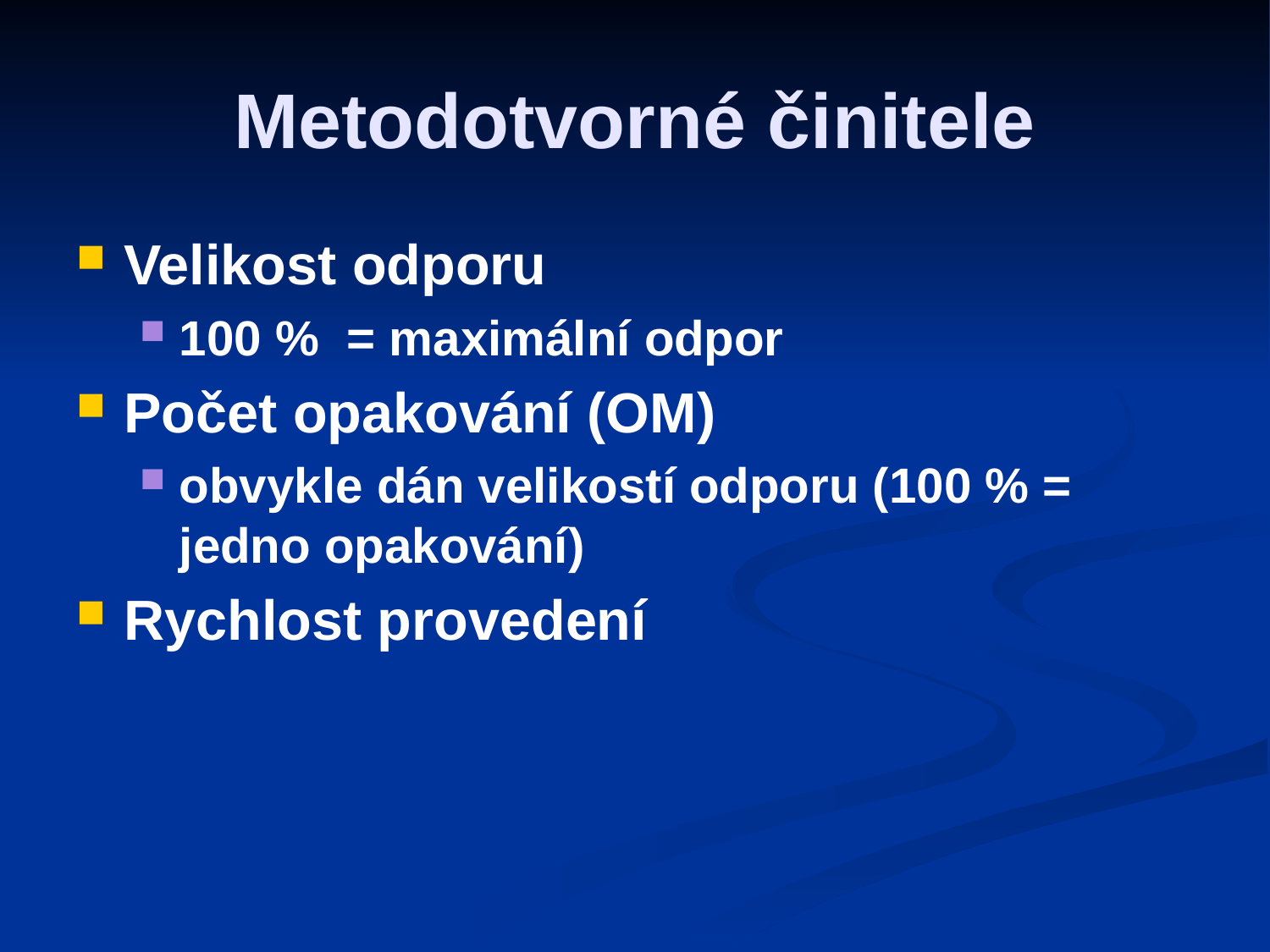

# Metodotvorné činitele
Velikost odporu
100 %  = maximální odpor
Počet opakování (OM)
obvykle dán velikostí odporu (100 % = jedno opakování)
Rychlost provedení